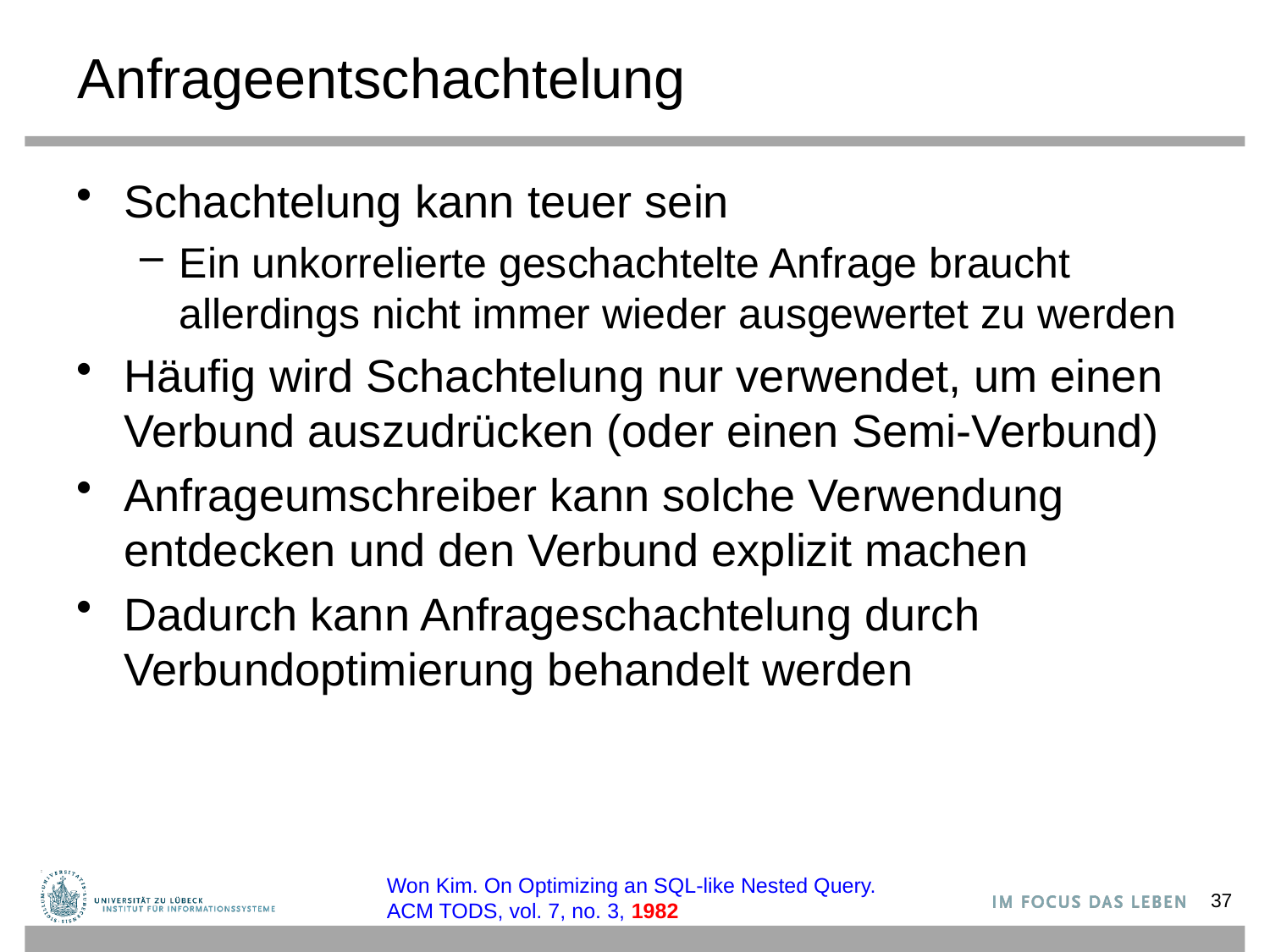

# Anfrageentschachtelung
Schachtelung kann teuer sein
Ein unkorrelierte geschachtelte Anfrage braucht allerdings nicht immer wieder ausgewertet zu werden
Häufig wird Schachtelung nur verwendet, um einen Verbund auszudrücken (oder einen Semi-Verbund)
Anfrageumschreiber kann solche Verwendung entdecken und den Verbund explizit machen
Dadurch kann Anfrageschachtelung durch Verbundoptimierung behandelt werden
Won Kim. On Optimizing an SQL-like Nested Query.
ACM TODS, vol. 7, no. 3, 1982
37